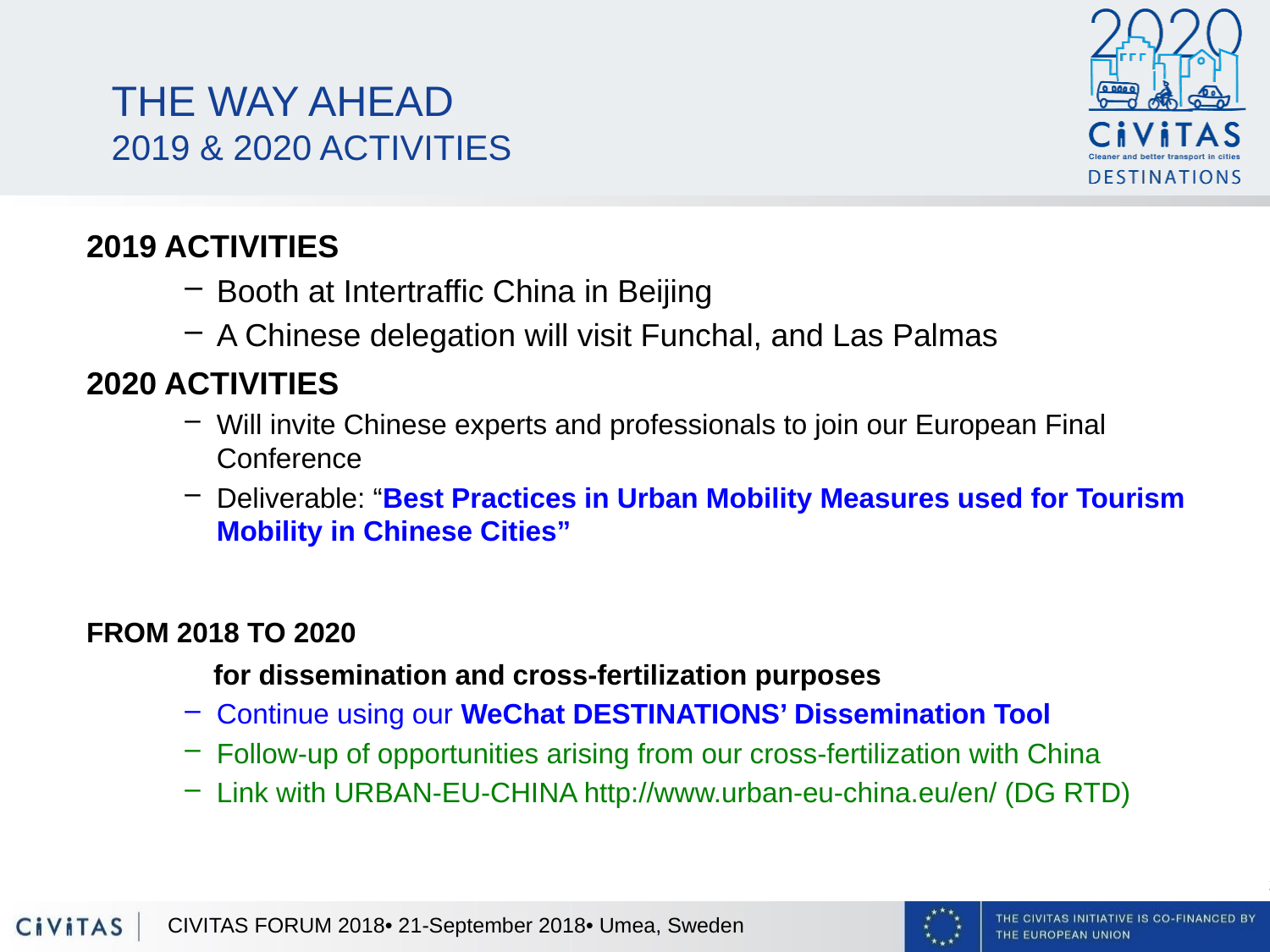

# THE WAY AHEAD 2019 & 2020 ACTIVITIES
2019 ACTIVITIES
Booth at Intertraffic China in Beijing
A Chinese delegation will visit Funchal, and Las Palmas
2020 ACTIVITIES
Will invite Chinese experts and professionals to join our European Final Conference
Deliverable: “Best Practices in Urban Mobility Measures used for Tourism Mobility in Chinese Cities”

FROM 2018 TO 2020
	for dissemination and cross-fertilization purposes
Continue using our WeChat DESTINATIONS’ Dissemination Tool
Follow-up of opportunities arising from our cross-fertilization with China
Link with URBAN-EU-CHINA http://www.urban-eu-china.eu/en/ (DG RTD)

CIVITAS FORUM 2018• 21-September 2018• Umea, Sweden